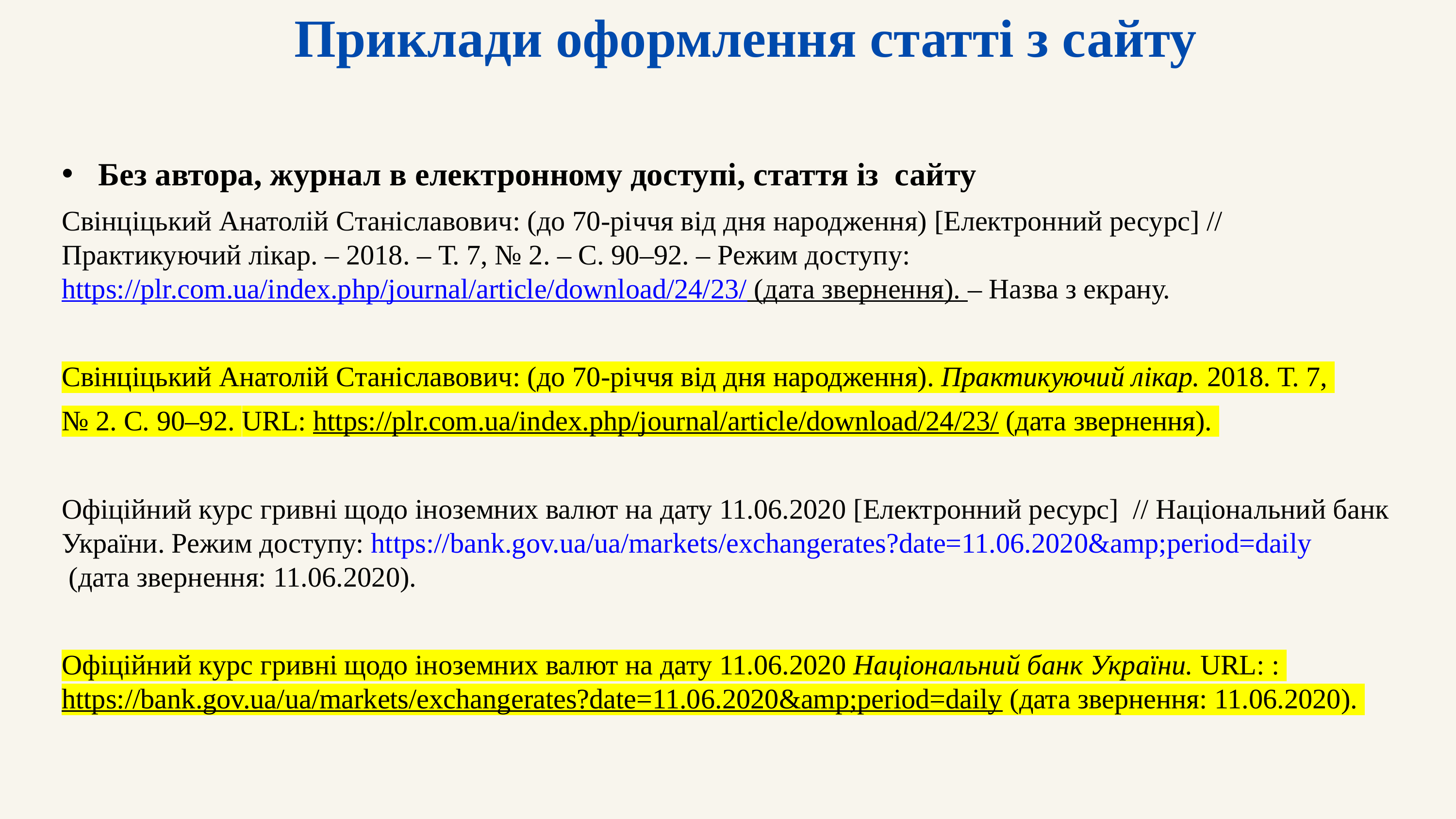

Приклади оформлення статті з сайту
Без автора, журнал в електронному доступі, стаття із  сайту
Свінціцький Анатолій Станіславович: (до 70-річчя від дня народження) [Електронний ресурс] // Практикуючий лікар. – 2018. – Т. 7, № 2. – С. 90–92. – Режим доступу: https://plr.com.ua/index.php/journal/article/download/24/23/ (дата звернення). – Назва з екрану.

Свінціцький Анатолій Станіславович: (до 70-річчя від дня народження). Практикуючий лікар. 2018. Т. 7,
№ 2. С. 90–92. URL: https://plr.com.ua/index.php/journal/article/download/24/23/ (дата звернення).

Офіційний курс гривні щодо іноземних валют на дату 11.06.2020 [Електронний ресурс]  // Національний банк України. Режим доступу: https://bank.gov.ua/ua/markets/exchangerates?date=11.06.2020&amp;period=daily
 (дата звернення: 11.06.2020).

Офіційний курс гривні щодо іноземних валют на дату 11.06.2020 Національний банк України. URL: : https://bank.gov.ua/ua/markets/exchangerates?date=11.06.2020&amp;period=daily (дата звернення: 11.06.2020).